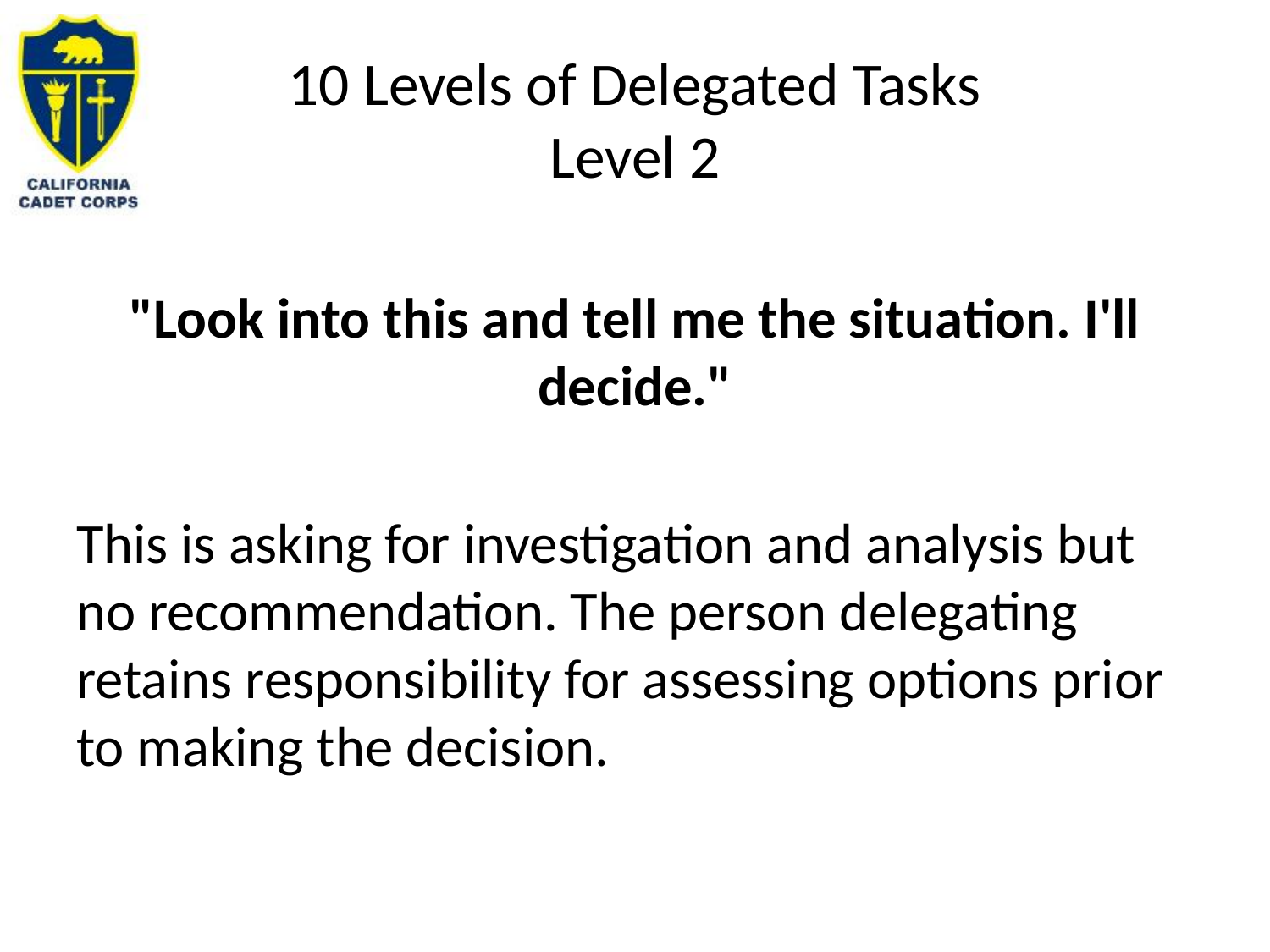

# 10 Levels of Delegated Tasks Level 2
"Look into this and tell me the situation. I'll decide."

This is asking for investigation and analysis but no recommendation. The person delegating retains responsibility for assessing options prior to making the decision.